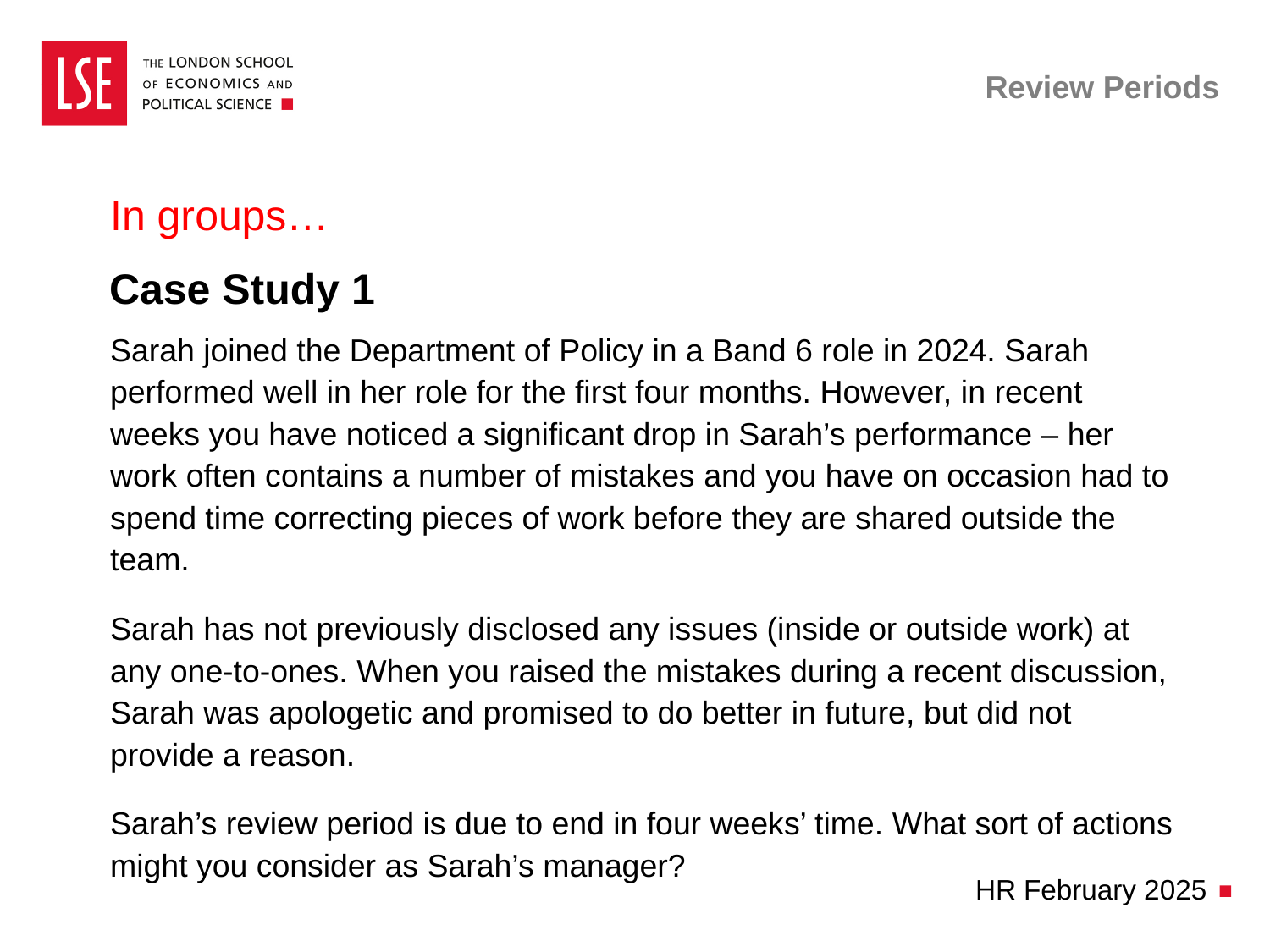

# Review Periods
In groups…
Case Study 1
Sarah joined the Department of Policy in a Band 6 role in 2024. Sarah performed well in her role for the first four months. However, in recent weeks you have noticed a significant drop in Sarah’s performance – her work often contains a number of mistakes and you have on occasion had to spend time correcting pieces of work before they are shared outside the team.
Sarah has not previously disclosed any issues (inside or outside work) at any one-to-ones. When you raised the mistakes during a recent discussion, Sarah was apologetic and promised to do better in future, but did not provide a reason.
Sarah’s review period is due to end in four weeks’ time. What sort of actions might you consider as Sarah’s manager?

HR February 2025